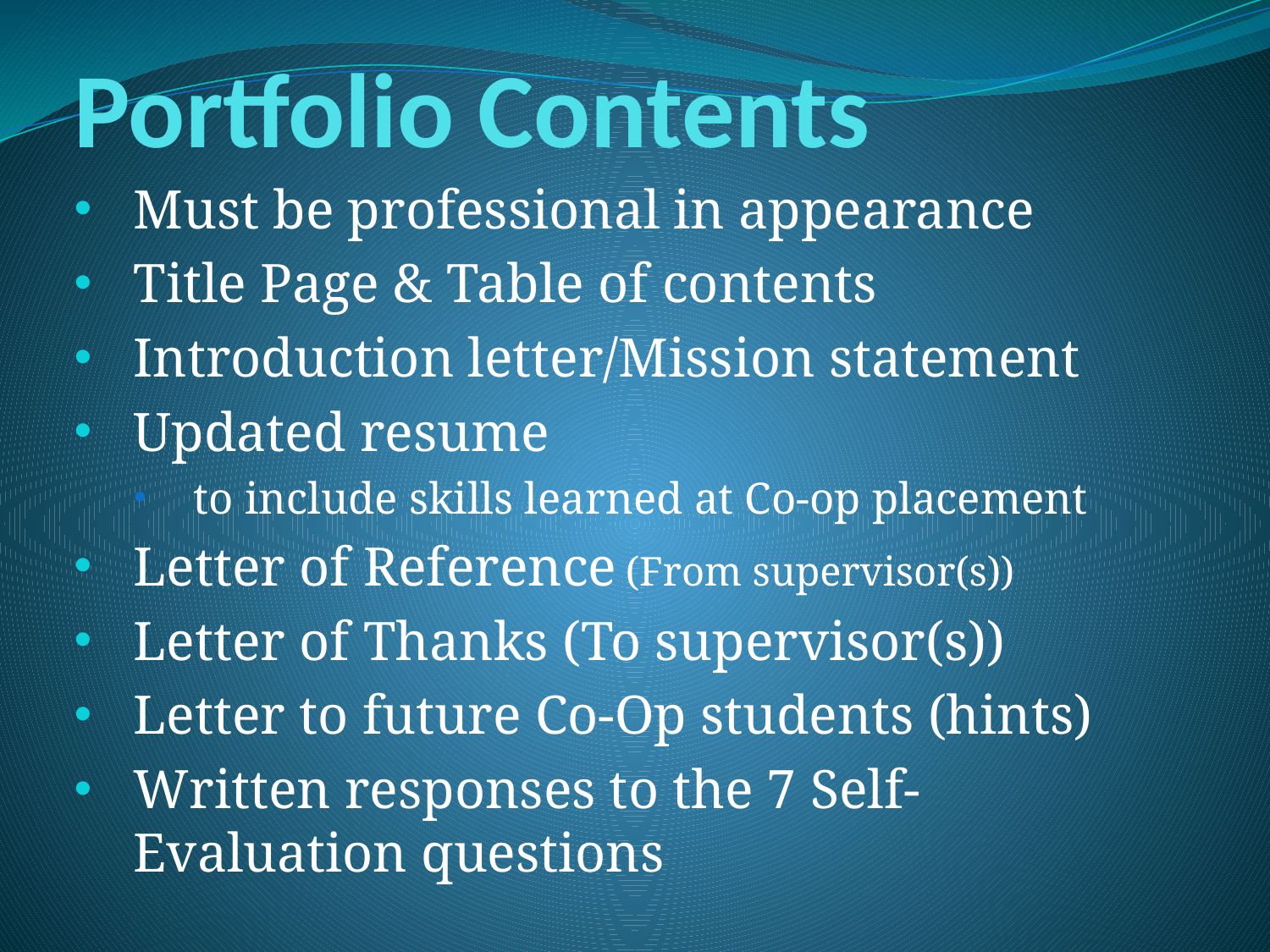

# Portfolio Contents
Must be professional in appearance
Title Page & Table of contents
Introduction letter/Mission statement
Updated resume
to include skills learned at Co-op placement
Letter of Reference (From supervisor(s))
Letter of Thanks (To supervisor(s))
Letter to future Co-Op students (hints)
Written responses to the 7 Self-Evaluation questions